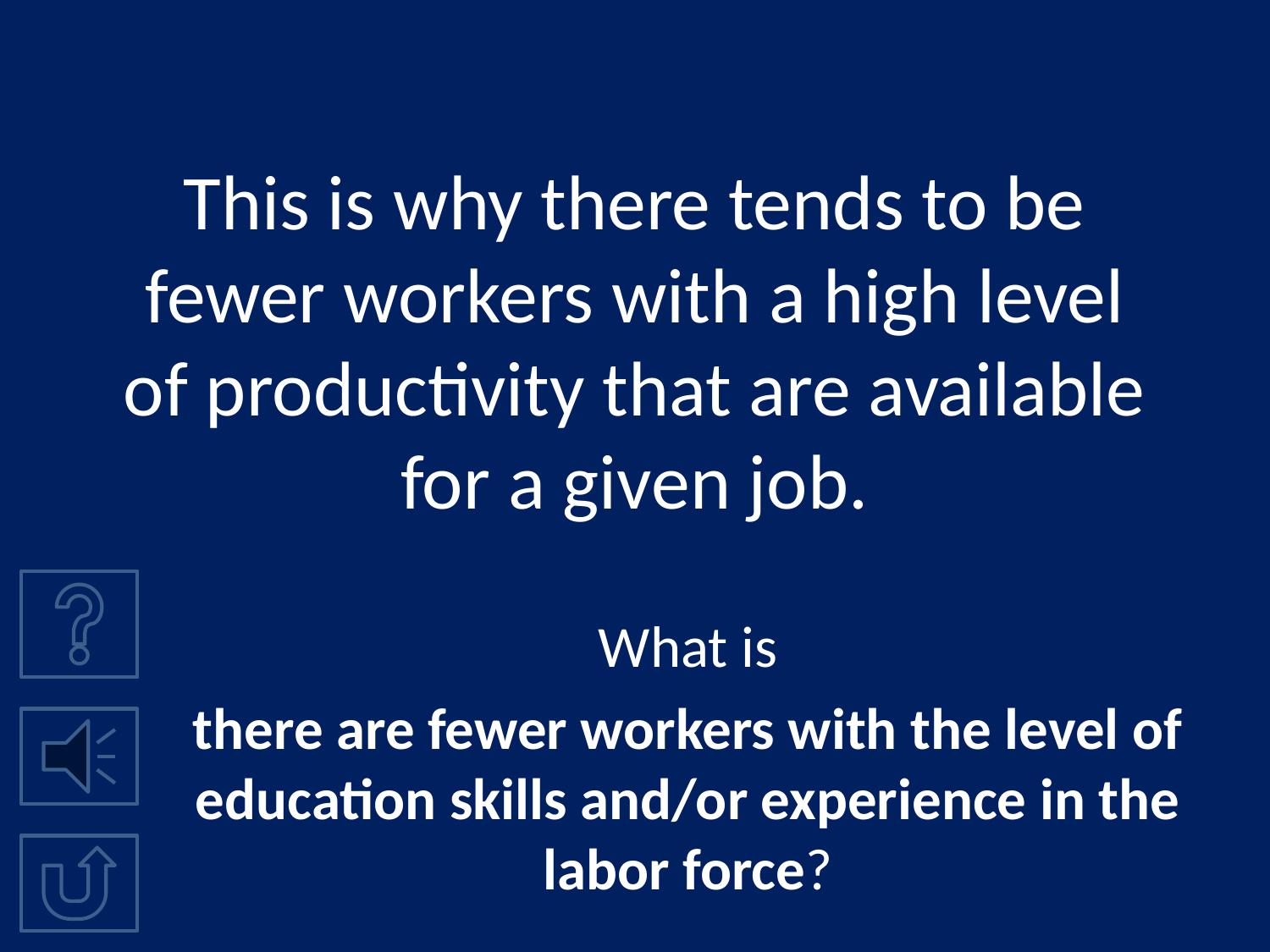

# This is why there tends to be fewer workers with a high level of productivity that are available for a given job.

What is
there are fewer workers with the level of education skills and/or experience in the labor force?